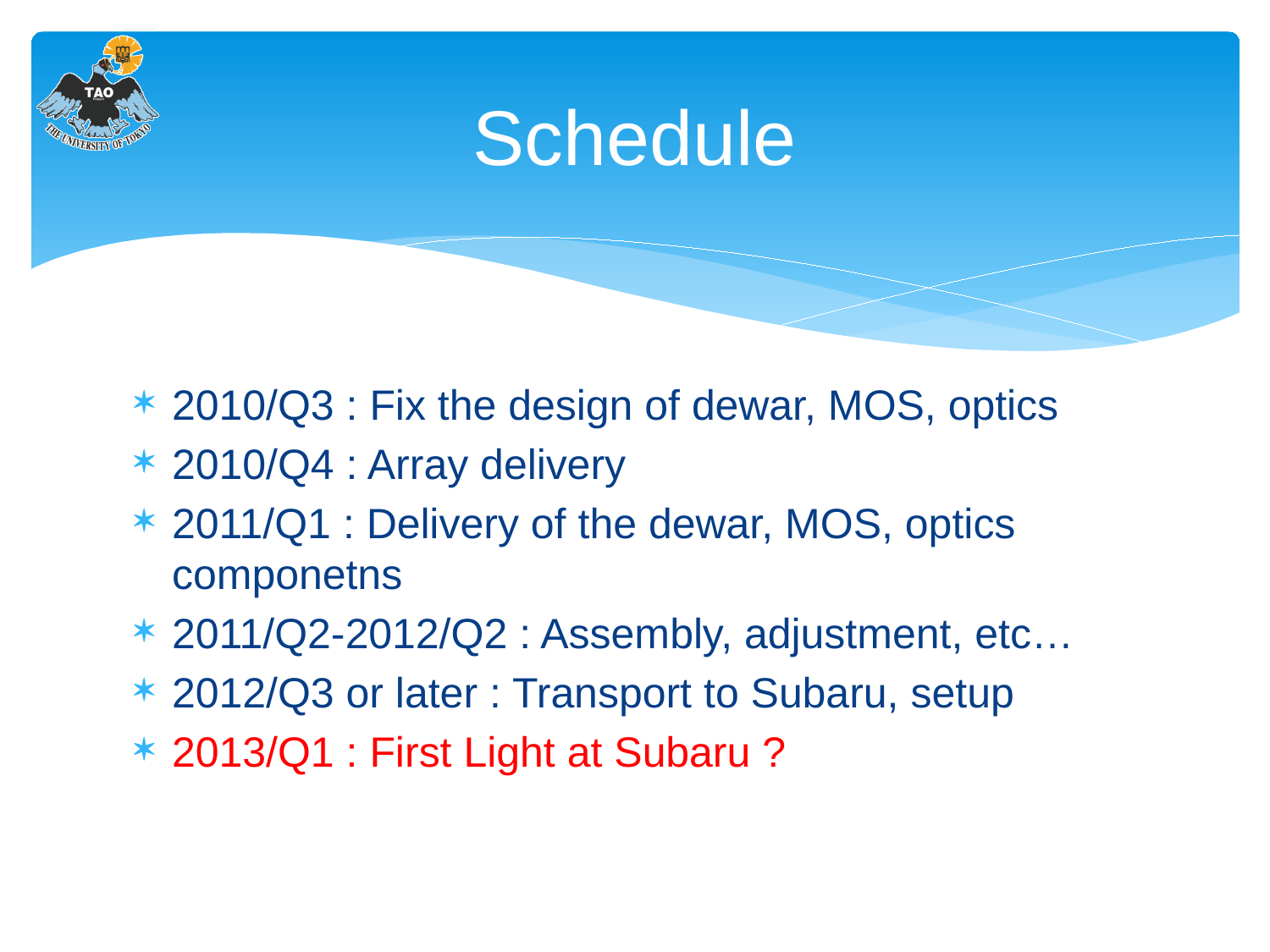

# Schedule
2010/Q3 : Fix the design of dewar, MOS, optics
2010/Q4 : Array delivery
2011/Q1 : Delivery of the dewar, MOS, optics componetns
2011/Q2-2012/Q2 : Assembly, adjustment, etc…
2012/Q3 or later : Transport to Subaru, setup
2013/Q1 : First Light at Subaru ?